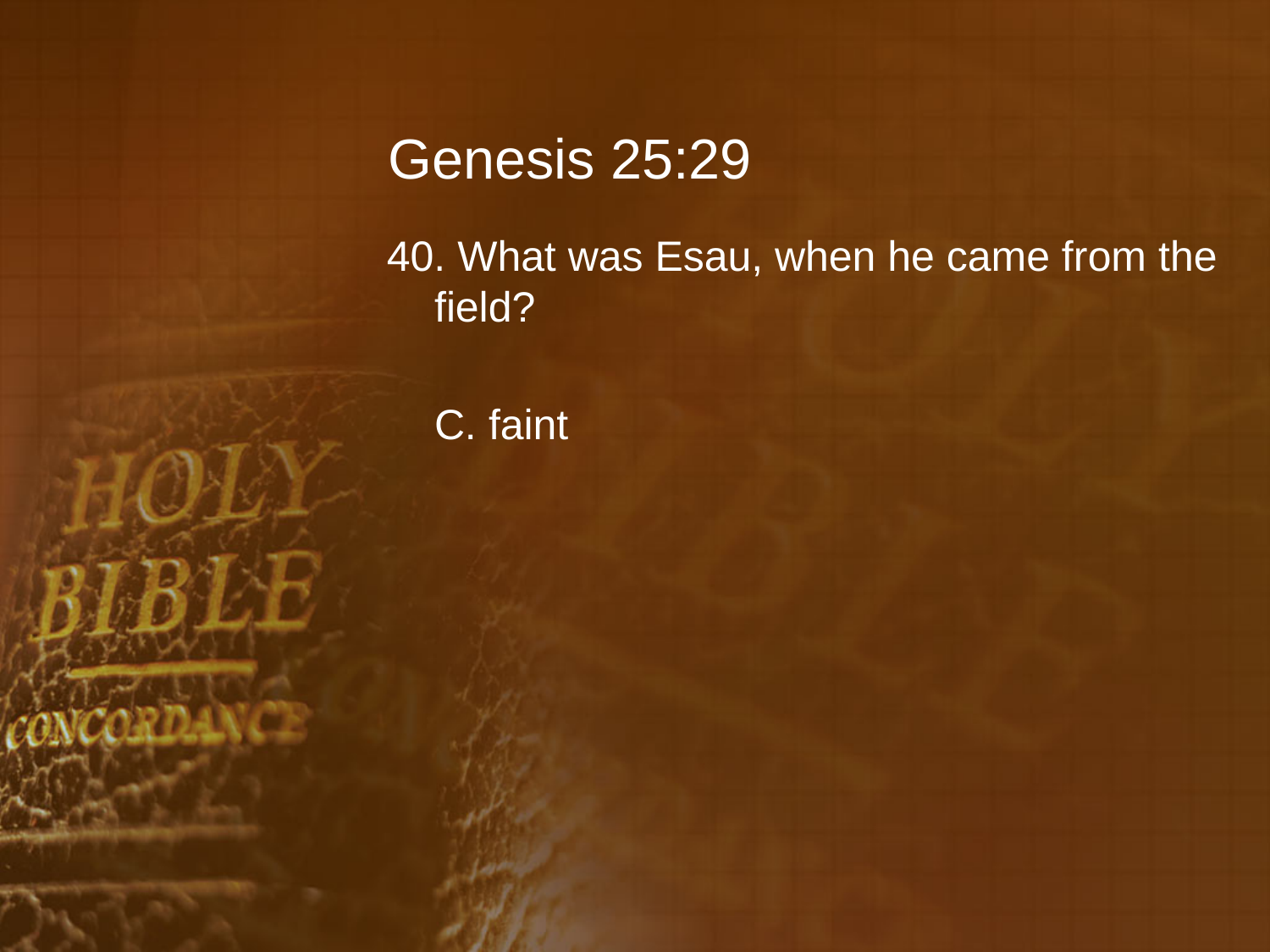

# Genesis 25:29
40. What was Esau, when he came from the field?

	C. faint